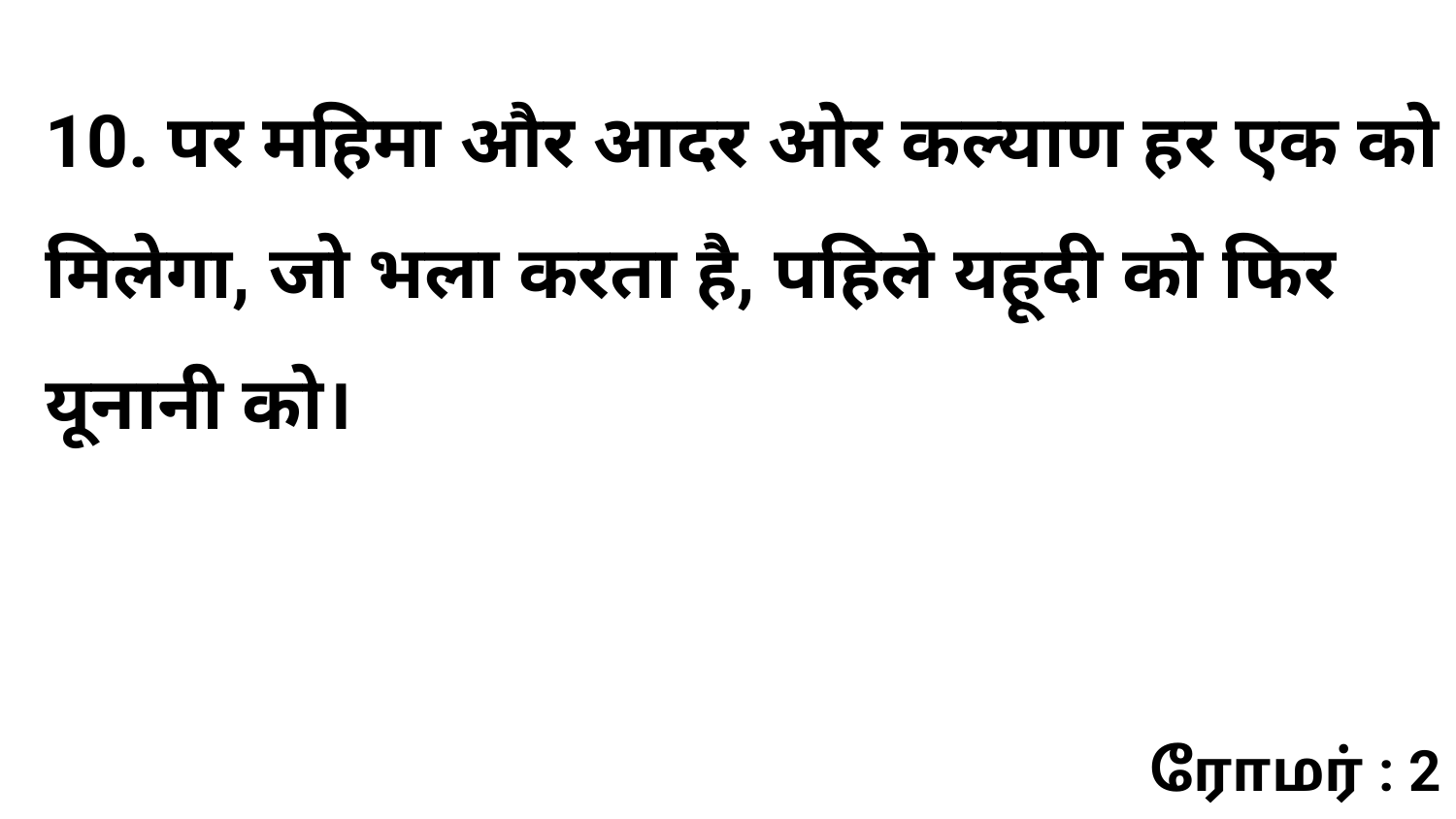

10. पर महिमा और आदर ओर कल्याण हर एक को मिलेगा, जो भला करता है, पहिले यहूदी को फिर यूनानी को।
ரோமர் : 2